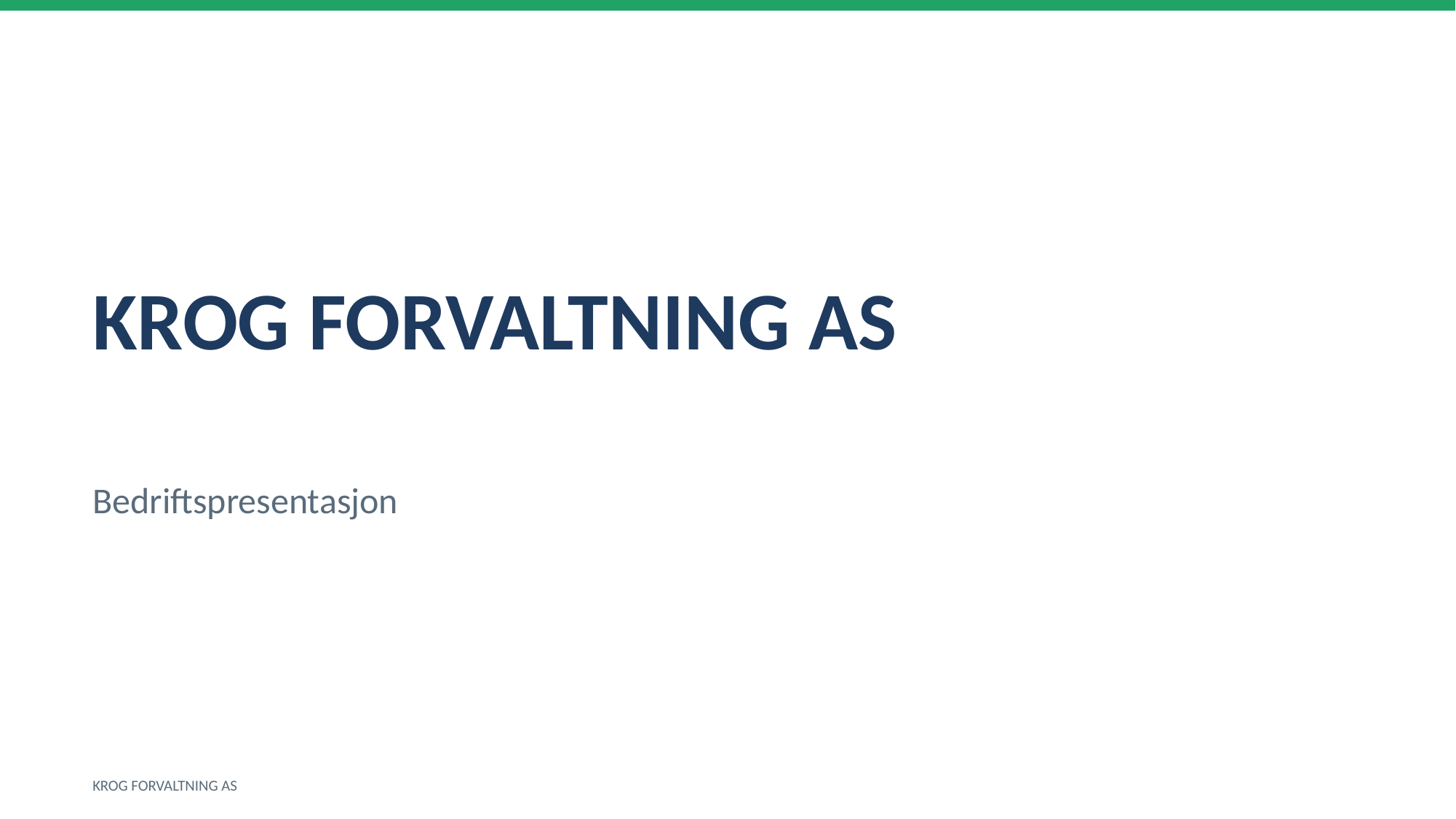

KROG FORVALTNING AS
Bedriftspresentasjon
KROG FORVALTNING AS